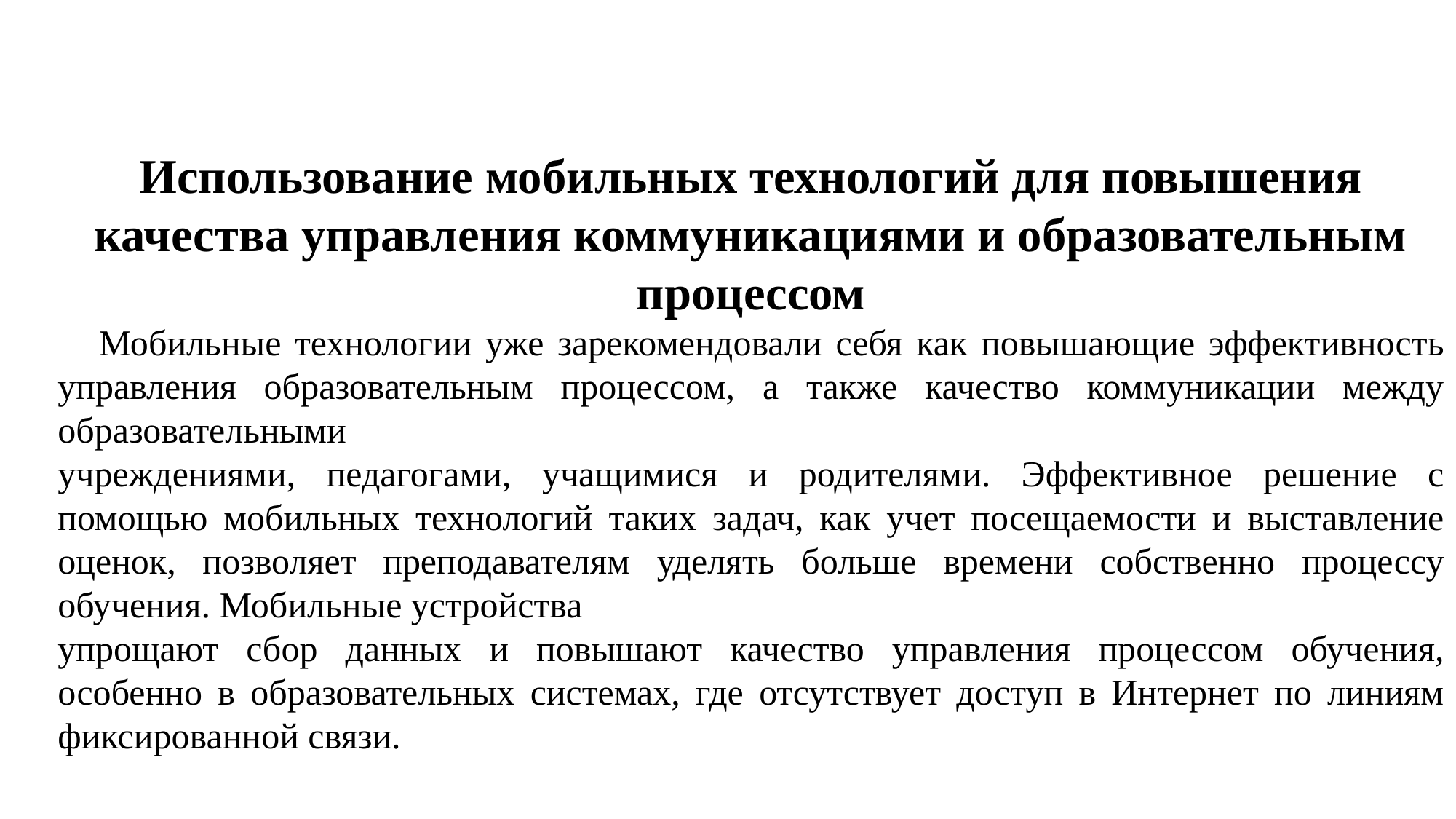

Использование мобильных технологий для повышения
качества управления коммуникациями и образовательным
процессом
   Мобильные технологии уже зарекомендовали себя как повышающие эффективность управления образовательным процессом, а также качество коммуникации между образовательными
учреждениями, педагогами, учащимися и родителями. Эффективное решение с помощью мобильных технологий таких задач, как учет посещаемости и выставление оценок, позволяет преподавателям уделять больше времени собственно процессу обучения. Мобильные устройства
упрощают сбор данных и повышают качество управления процессом обучения, особенно в образовательных системах, где отсутствует доступ в Интернет по линиям фиксированной связи.